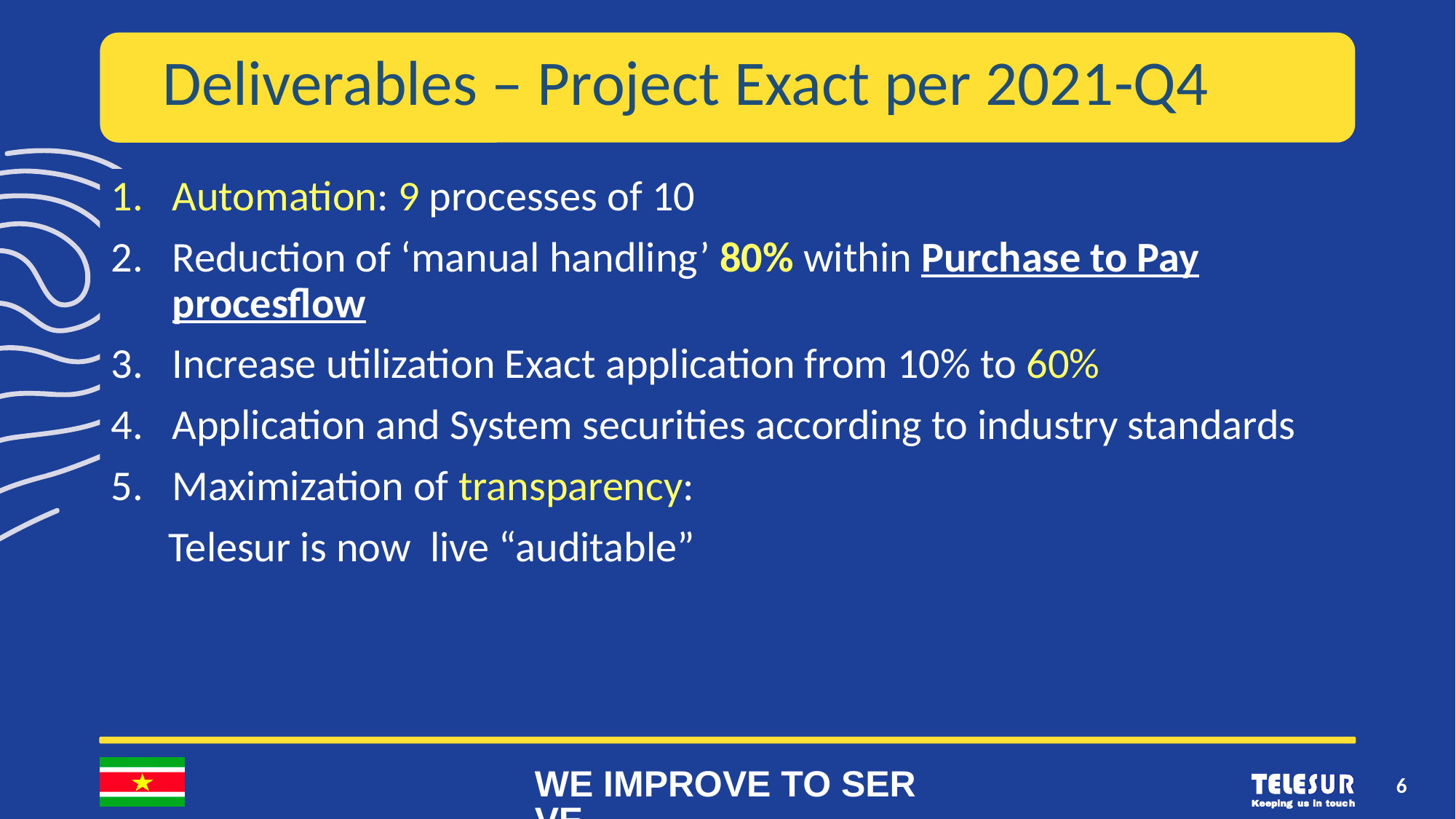

Deliverables – Project Exact per 2021-Q4
Automation: 9 processes of 10
Reduction of ‘manual handling’ 80% within Purchase to Pay procesflow
Increase utilization Exact application from 10% to 60%
Application and System securities according to industry standards
Maximization of transparency:
      Telesur is now  live “auditable”

WE IMPROVE TO SERVE
6